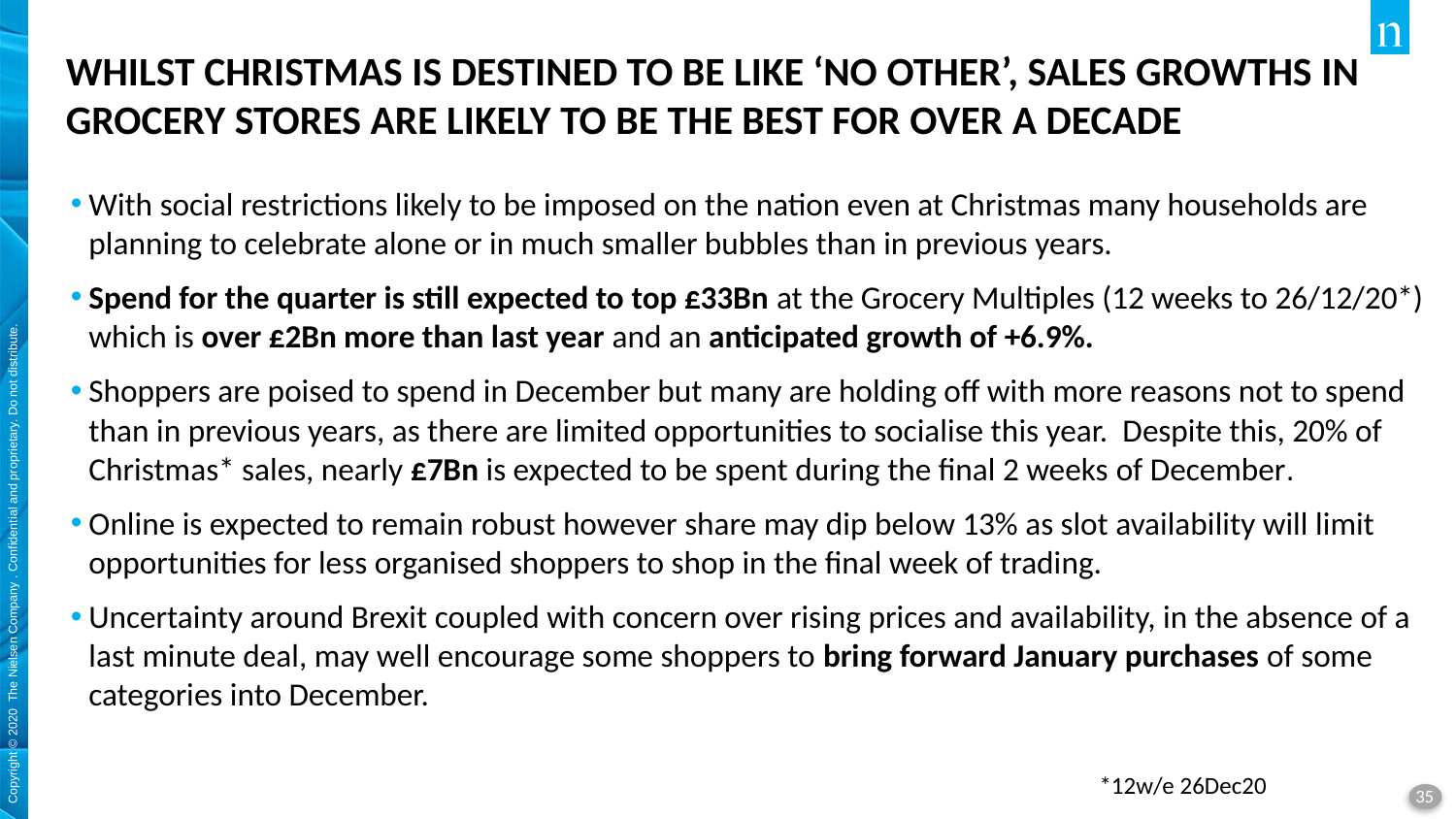

# WHILST CHRISTMAS IS DESTINED TO BE LIKE ‘NO OTHER’, SALES GROWTHS IN GROCERY STORES ARE LIKELY TO BE THE BEST FOR OVER A DECADE
With social restrictions likely to be imposed on the nation even at Christmas many households are planning to celebrate alone or in much smaller bubbles than in previous years.
Spend for the quarter is still expected to top £33Bn at the Grocery Multiples (12 weeks to 26/12/20*) which is over £2Bn more than last year and an anticipated growth of +6.9%.
Shoppers are poised to spend in December but many are holding off with more reasons not to spend than in previous years, as there are limited opportunities to socialise this year.  Despite this, 20% of Christmas* sales, nearly £7Bn is expected to be spent during the final 2 weeks of December.
Online is expected to remain robust however share may dip below 13% as slot availability will limit opportunities for less organised shoppers to shop in the final week of trading.
Uncertainty around Brexit coupled with concern over rising prices and availability, in the absence of a last minute deal, may well encourage some shoppers to bring forward January purchases of some categories into December.
*12w/e 26Dec20

35